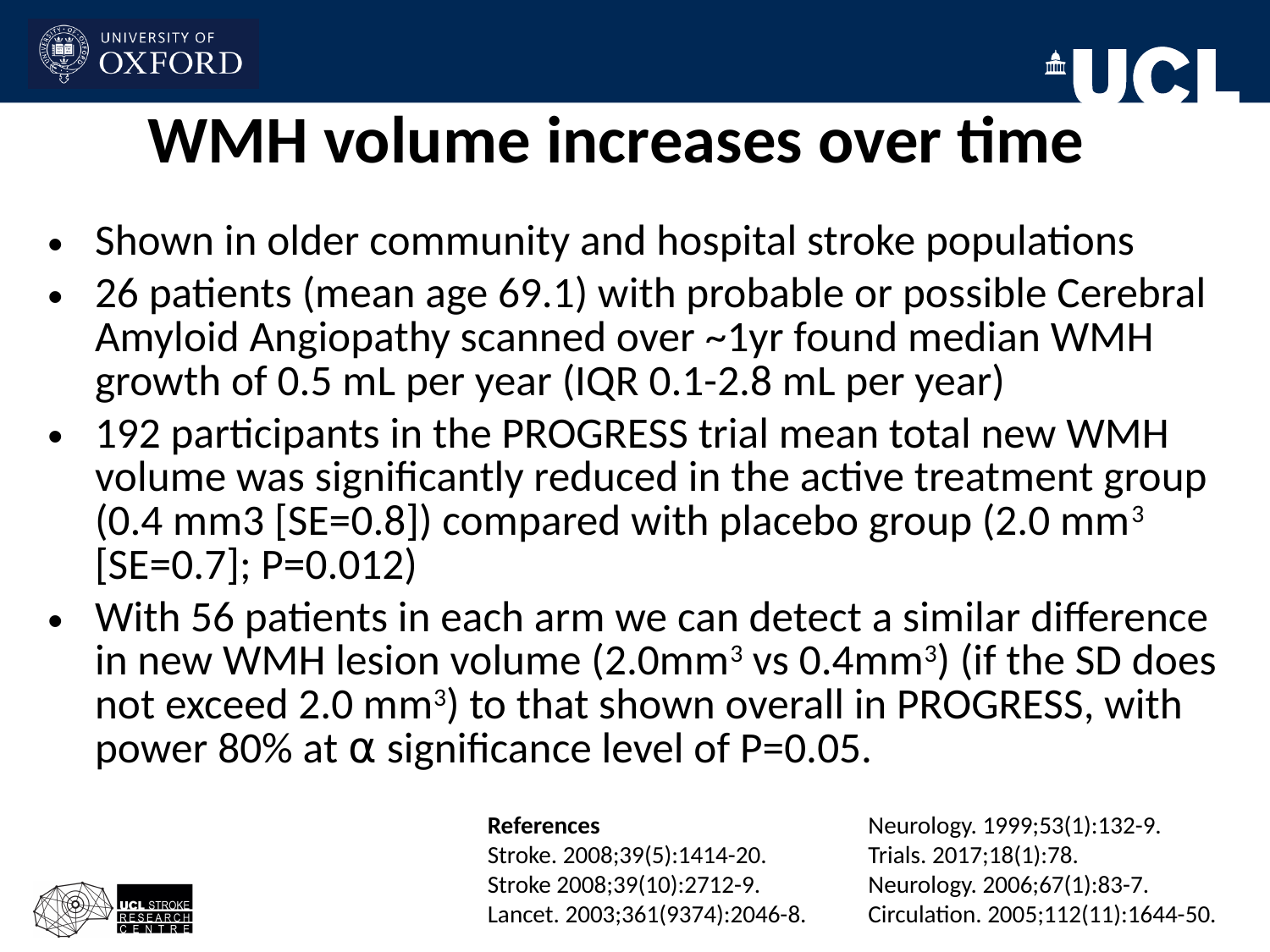

# WMH volume increases over time
Shown in older community and hospital stroke populations
26 patients (mean age 69.1) with probable or possible Cerebral Amyloid Angiopathy scanned over ~1yr found median WMH growth of 0.5 mL per year (IQR 0.1-2.8 mL per year)
192 participants in the PROGRESS trial mean total new WMH volume was significantly reduced in the active treatment group (0.4 mm3 [SE=0.8]) compared with placebo group (2.0 mm3 [SE=0.7]; P=0.012)
With 56 patients in each arm we can detect a similar difference in new WMH lesion volume (2.0mm3 vs 0.4mm3) (if the SD does not exceed 2.0 mm3) to that shown overall in PROGRESS, with power 80% at ⍺ significance level of P=0.05.
References
Stroke. 2008;39(5):1414-20.
Stroke 2008;39(10):2712-9.
Lancet. 2003;361(9374):2046-8.
Neurology. 1999;53(1):132-9.
Trials. 2017;18(1):78.
Neurology. 2006;67(1):83-7.
Circulation. 2005;112(11):1644-50.